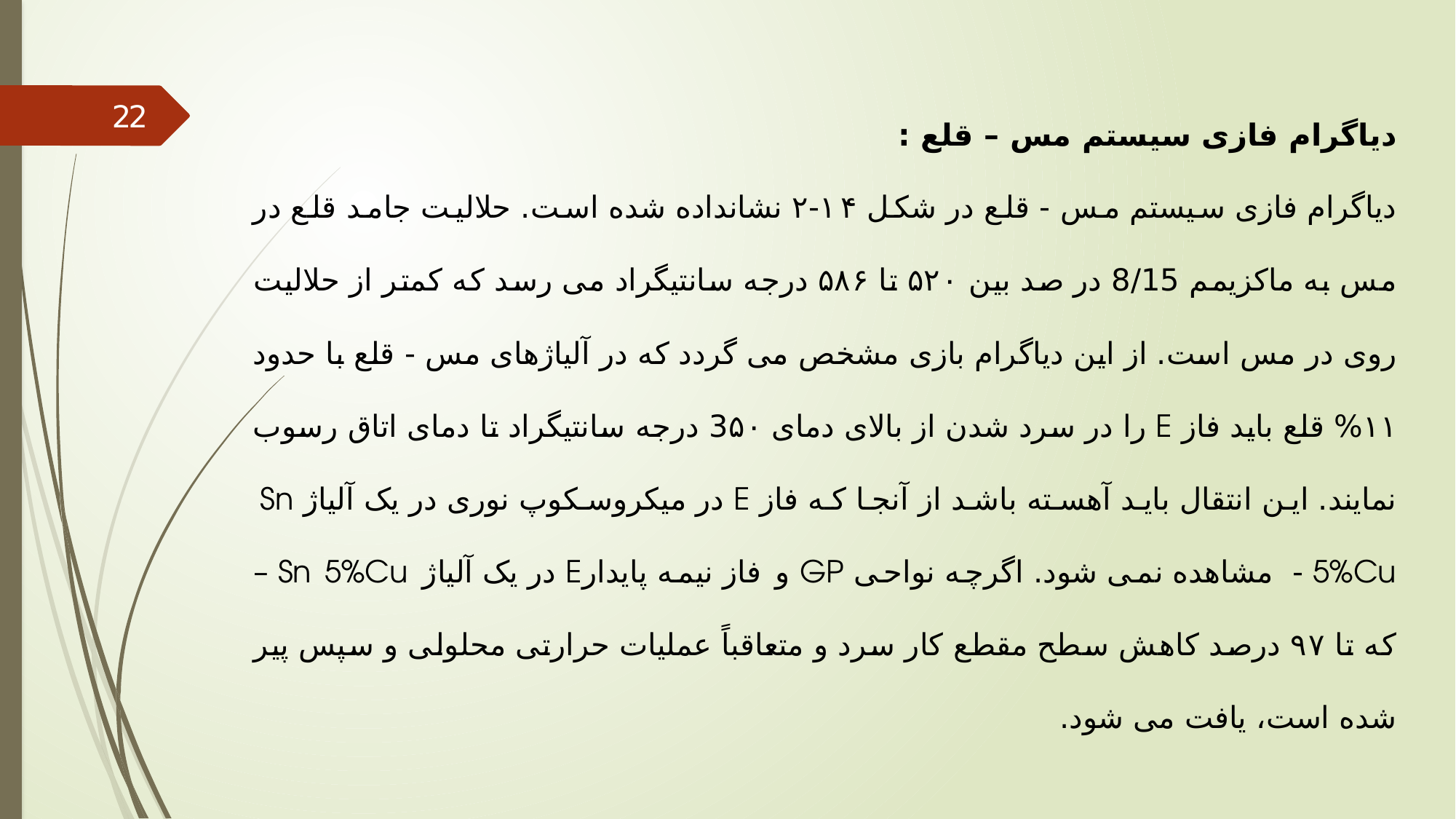

دیاگرام فازی سیستم مس – قلع :
دیاگرام فازی سیستم مس - قلع در شکل ۱۴-۲ نشانداده شده است. حلالیت جامد قلع در مس به ماکزیمم 8/15 در صد بین ۵۲۰ تا ۵۸۶ درجه سانتیگراد می رسد که کمتر از حلالیت روی در مس است. از این دیاگرام بازی مشخص می گردد که در آلیاژهای مس - قلع با حدود ۱۱% قلع باید فاز E را در سرد شدن از بالای دمای 3۵۰ درجه سانتیگراد تا دمای اتاق رسوب نمایند. این انتقال باید آهسته باشد از آنجا که فاز E در میکروسکوپ نوری در یک آلیاژ Sn 5%Cu -  مشاهده نمی شود. اگرچه نواحی GP و فاز نیمه پایدارE در یک آلیاژ Sn 5%Cu – که تا ۹۷ درصد کاهش سطح مقطع کار سرد و متعاقباً عملیات حرارتی محلولی و سپس پیر شده است، یافت می شود.

22